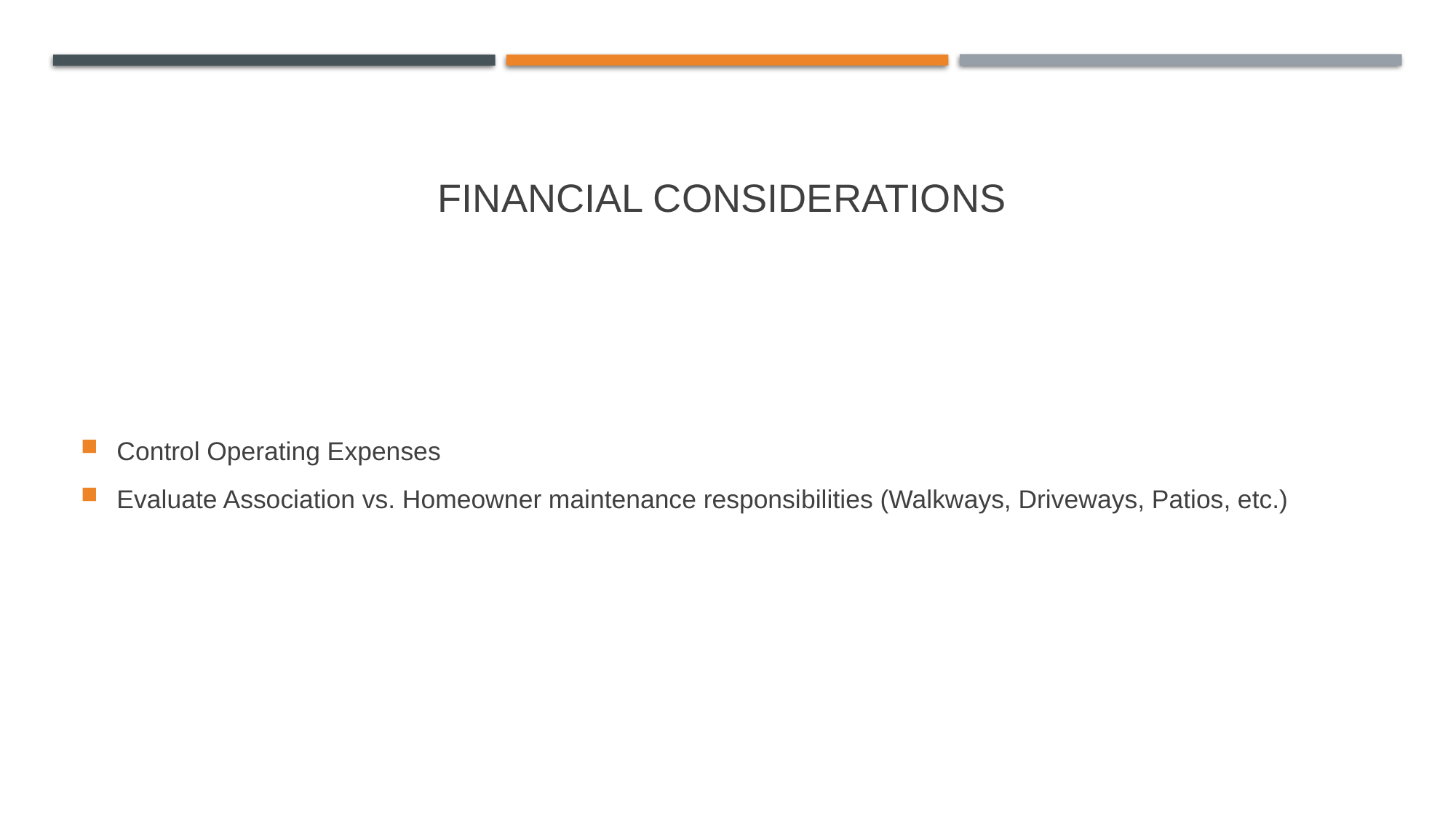

# Financial Considerations
Control Operating Expenses
Evaluate Association vs. Homeowner maintenance responsibilities (Walkways, Driveways, Patios, etc.)